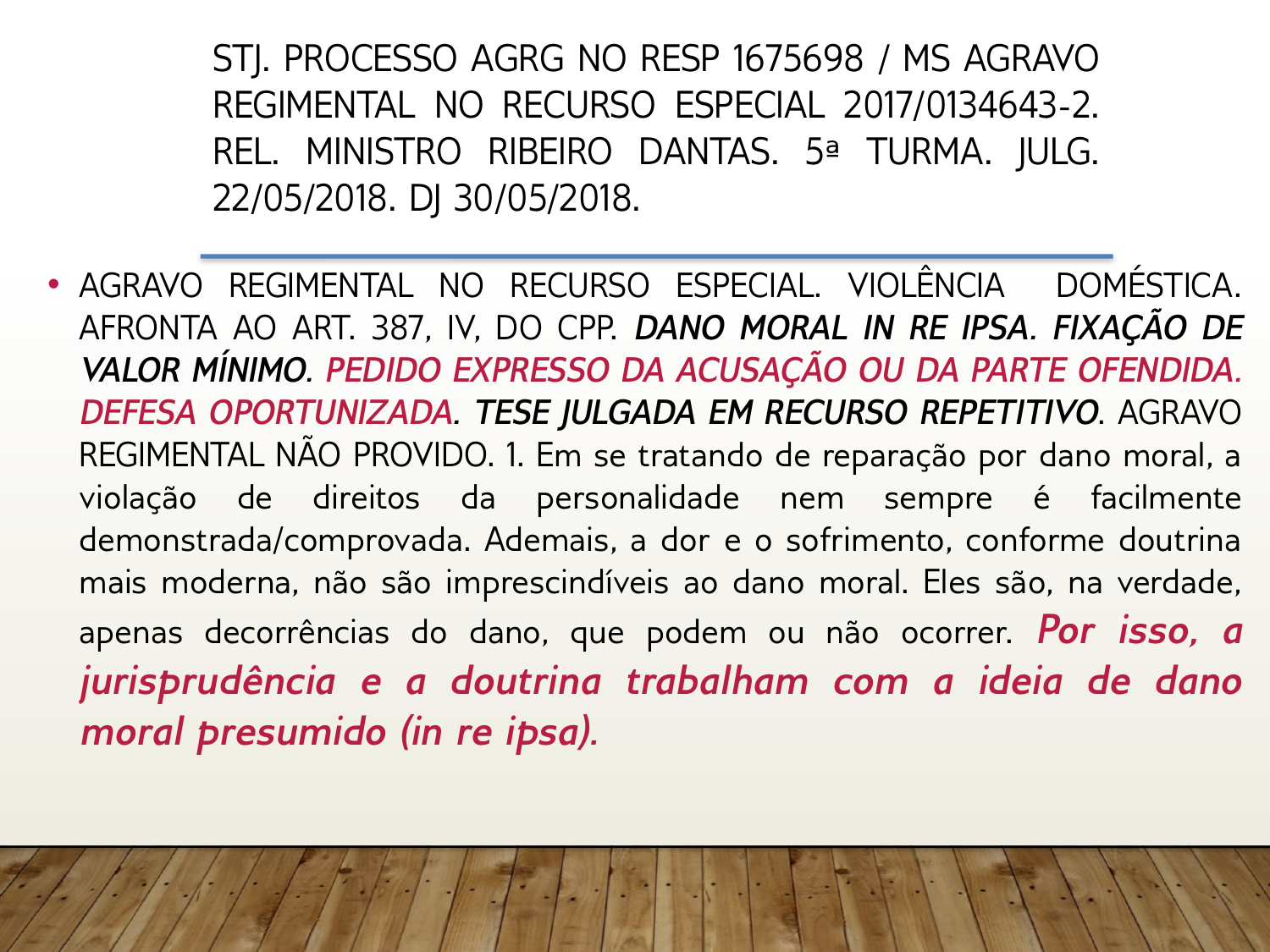

STJ. Processo AgRg no REsp 1675698 / MS AGRAVO REGIMENTAL NO RECURSO ESPECIAL 2017/0134643-2. Rel. Ministro RIBEIRO DANTAS. 5ª Turma. Julg. 22/05/2018. DJ 30/05/2018.
AGRAVO REGIMENTAL NO RECURSO ESPECIAL. VIOLÊNCIA  DOMÉSTICA. AFRONTA AO ART. 387, IV, DO CPP. DANO MORAL IN RE IPSA. FIXAÇÃO DE VALOR MÍNIMO. PEDIDO EXPRESSO DA ACUSAÇÃO OU DA PARTE OFENDIDA. DEFESA OPORTUNIZADA. TESE JULGADA EM RECURSO REPETITIVO. AGRAVO REGIMENTAL NÃO PROVIDO. 1. Em se tratando de reparação por dano moral, a violação de direitos da personalidade nem sempre é facilmente demonstrada/comprovada. Ademais, a dor e o sofrimento, conforme doutrina mais moderna, não são imprescindíveis ao dano moral. Eles são, na verdade, apenas decorrências do dano, que podem ou não ocorrer. Por isso, a jurisprudência e a doutrina trabalham com a ideia de dano moral presumido (in re ipsa).